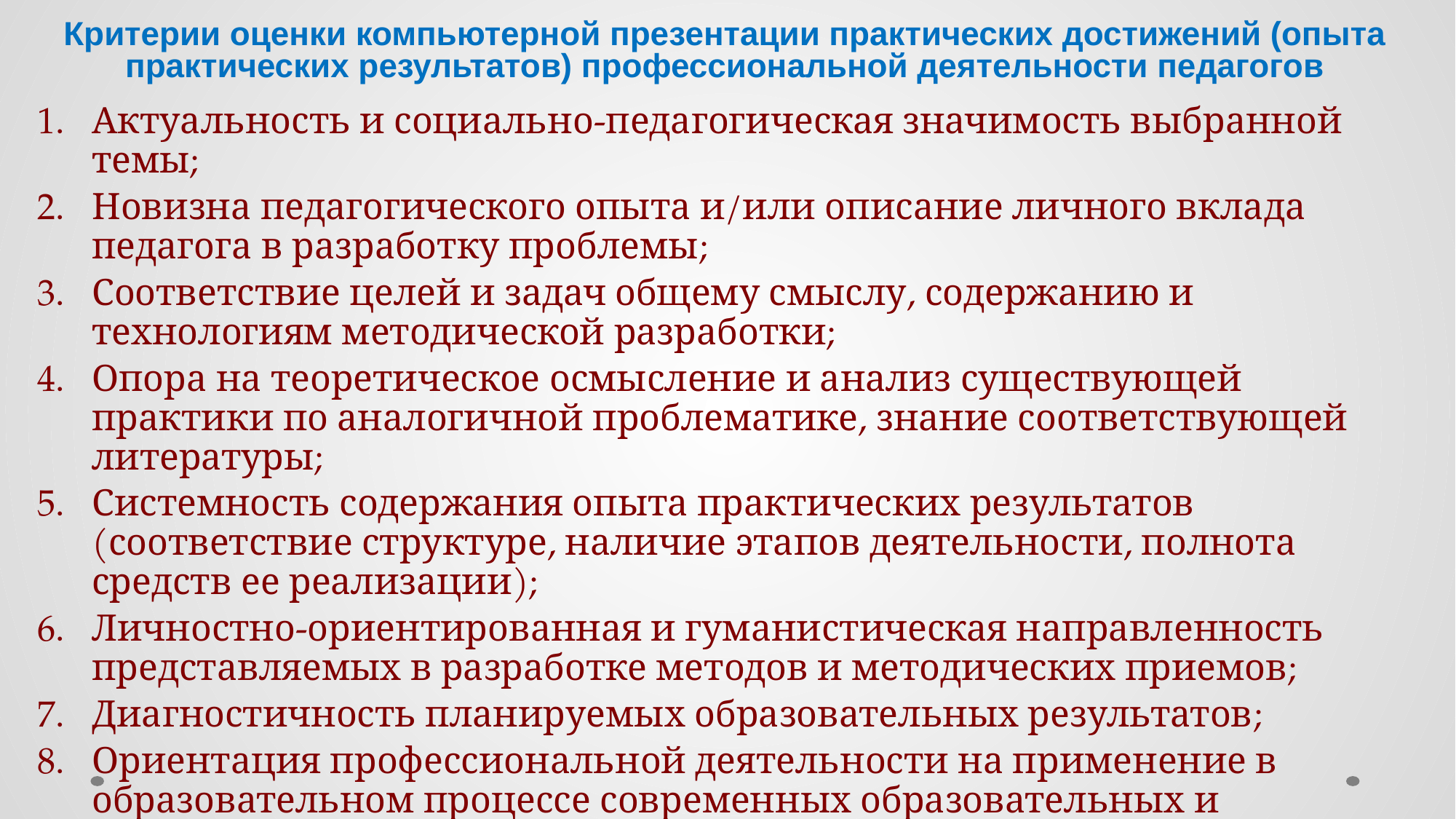

# Критерии оценки компьютерной презентации практических достижений (опыта практических результатов) профессиональной деятельности педагогов
Актуальность и социально-педагогическая значимость выбранной темы;
Новизна педагогического опыта и/или описание личного вклада педагога в разработку проблемы;
Соответствие целей и задач общему смыслу, содержанию и технологиям методической разработки;
Опора на теоретическое осмысление и анализ существующей практики по аналогичной проблематике, знание соответствующей литературы;
Системность содержания опыта практических результатов (соответствие структуре, наличие этапов деятельности, полнота средств ее реализации);
Личностно-ориентированная и гуманистическая направленность представляемых в разработке методов и методических приемов;
Диагностичность планируемых образовательных результатов;
Ориентация профессиональной деятельности на применение в образовательном процессе современных образовательных и информационно-коммуникационных технологий;